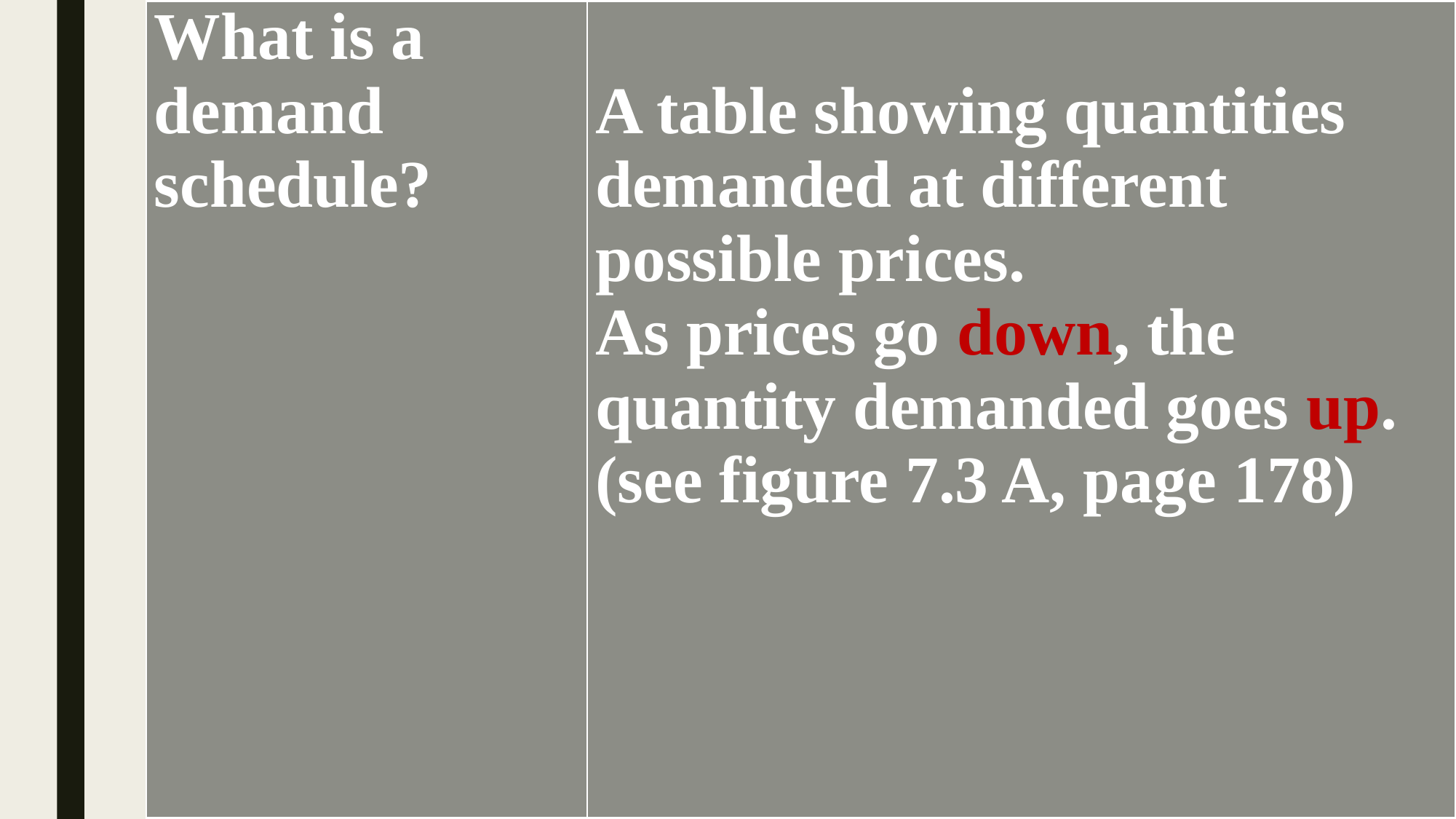

| What is a demand schedule? | A table showing quantities demanded at different possible prices. As prices go down, the quantity demanded goes up. (see figure 7.3 A, page 178) |
| --- | --- |